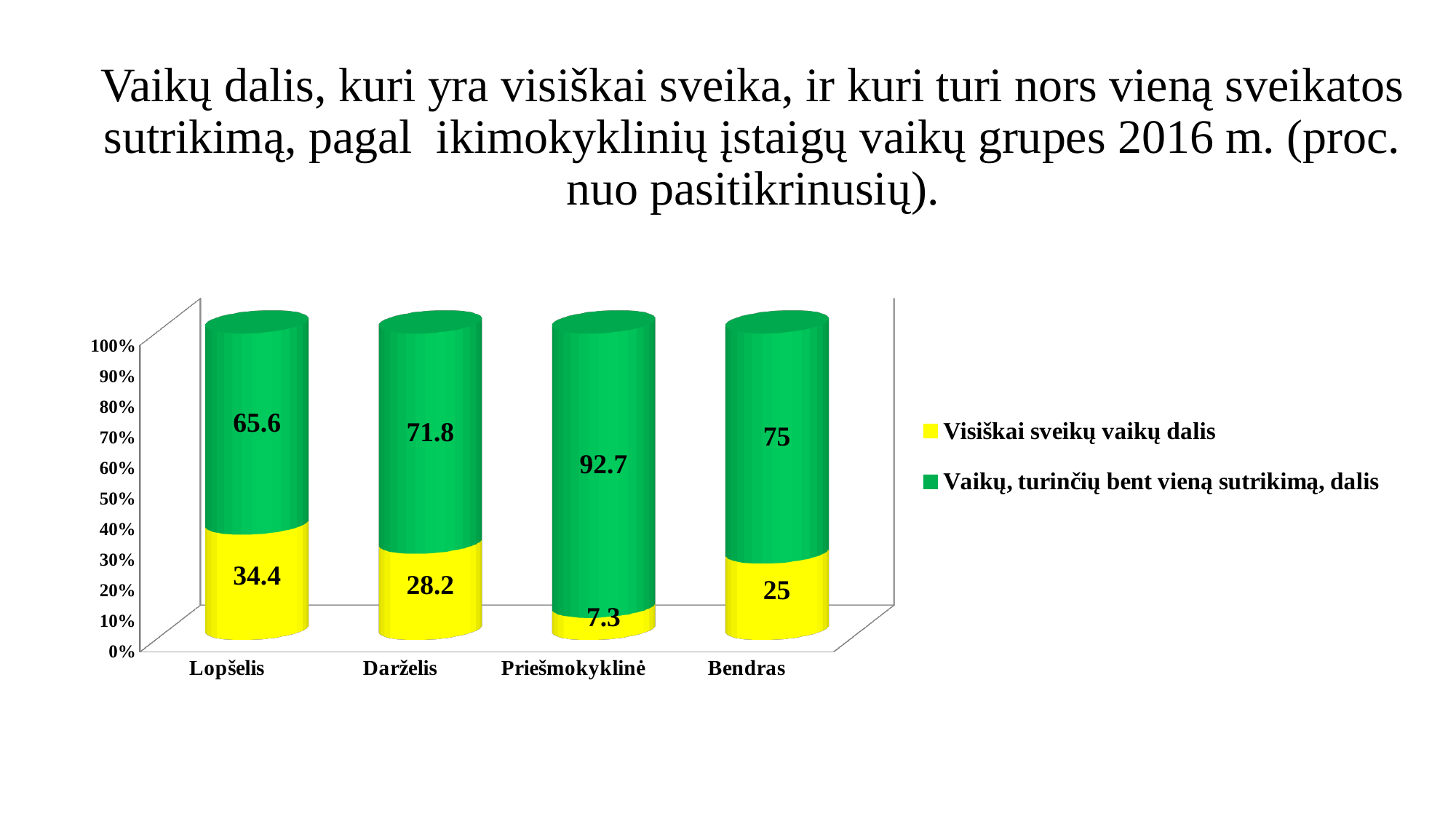

# Vaikų dalis, kuri yra visiškai sveika, ir kuri turi nors vieną sveikatos sutrikimą, pagal  ikimokyklinių įstaigų vaikų grupes 2016 m. (proc. nuo pasitikrinusių).

[unsupported chart]